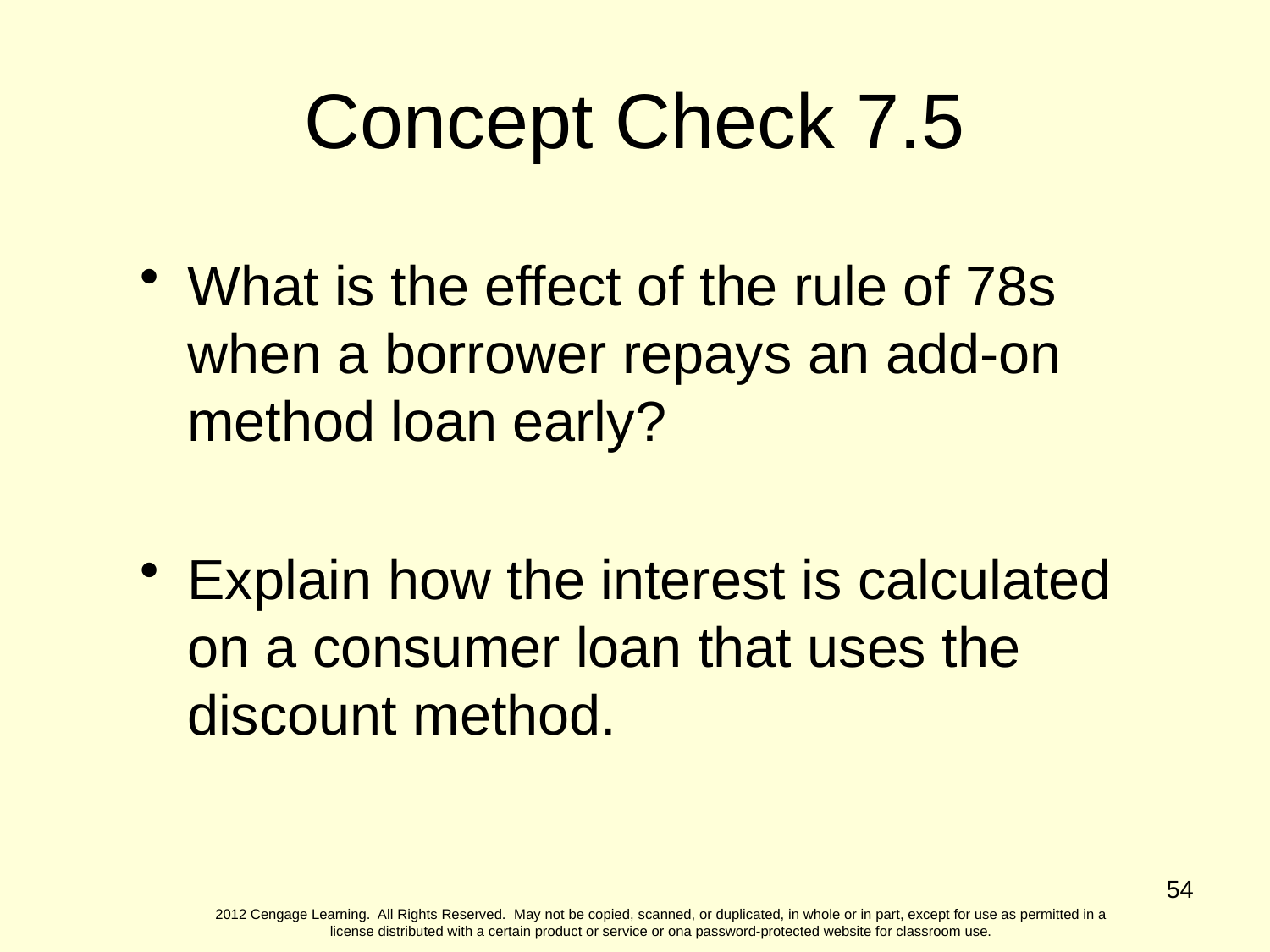

Concept Check 7.5
What is the effect of the rule of 78s when a borrower repays an add-on method loan early?

Explain how the interest is calculated on a consumer loan that uses the discount method.

54
2012 Cengage Learning.  All Rights Reserved.  May not be copied, scanned, or duplicated, in whole or in part, except for use as permitted in a license distributed with a certain product or service or ona password-protected website for classroom use.